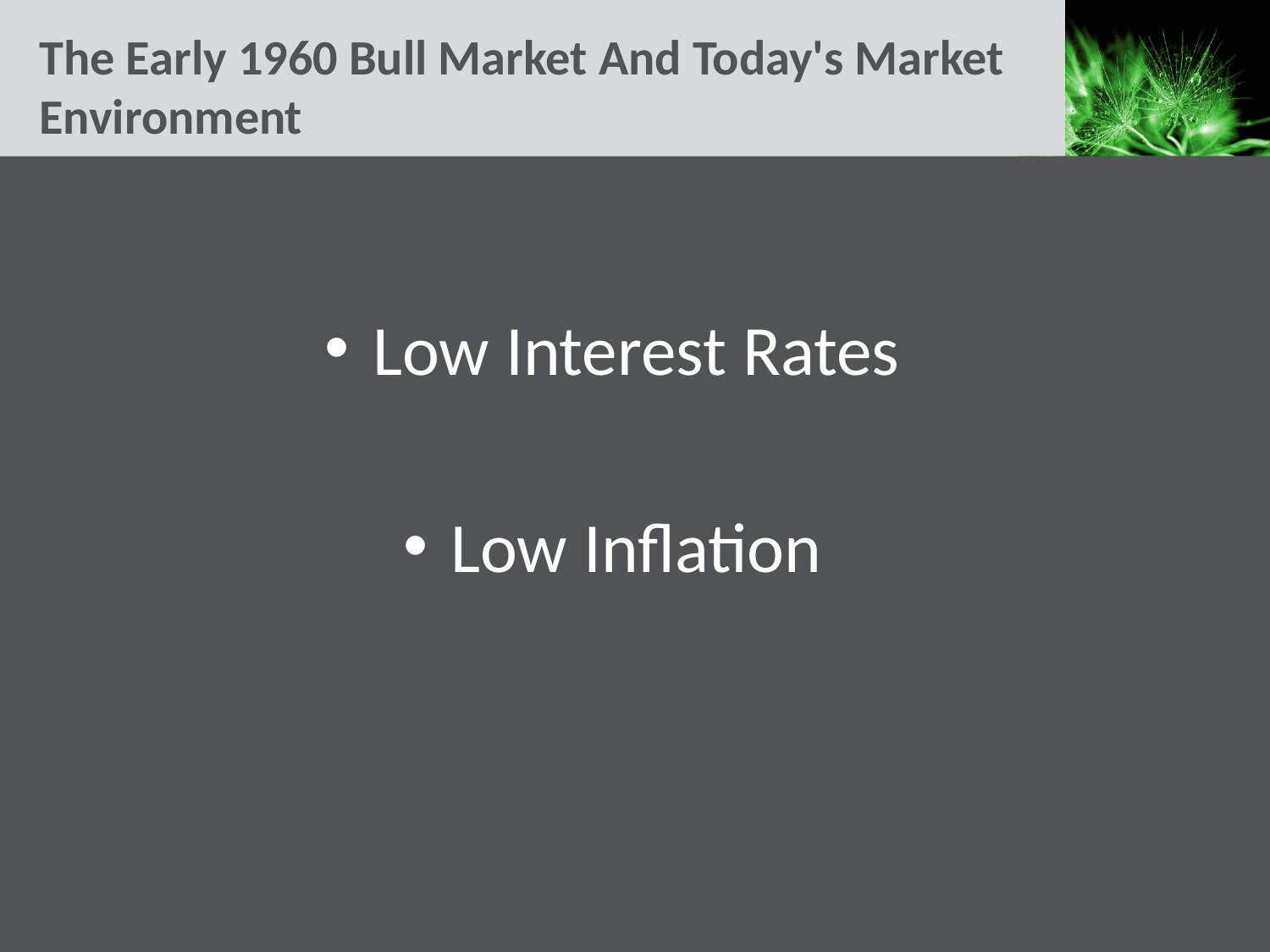

# The Early 1960 Bull Market And Today's Market Environment

Low Interest Rates

Low Inflation